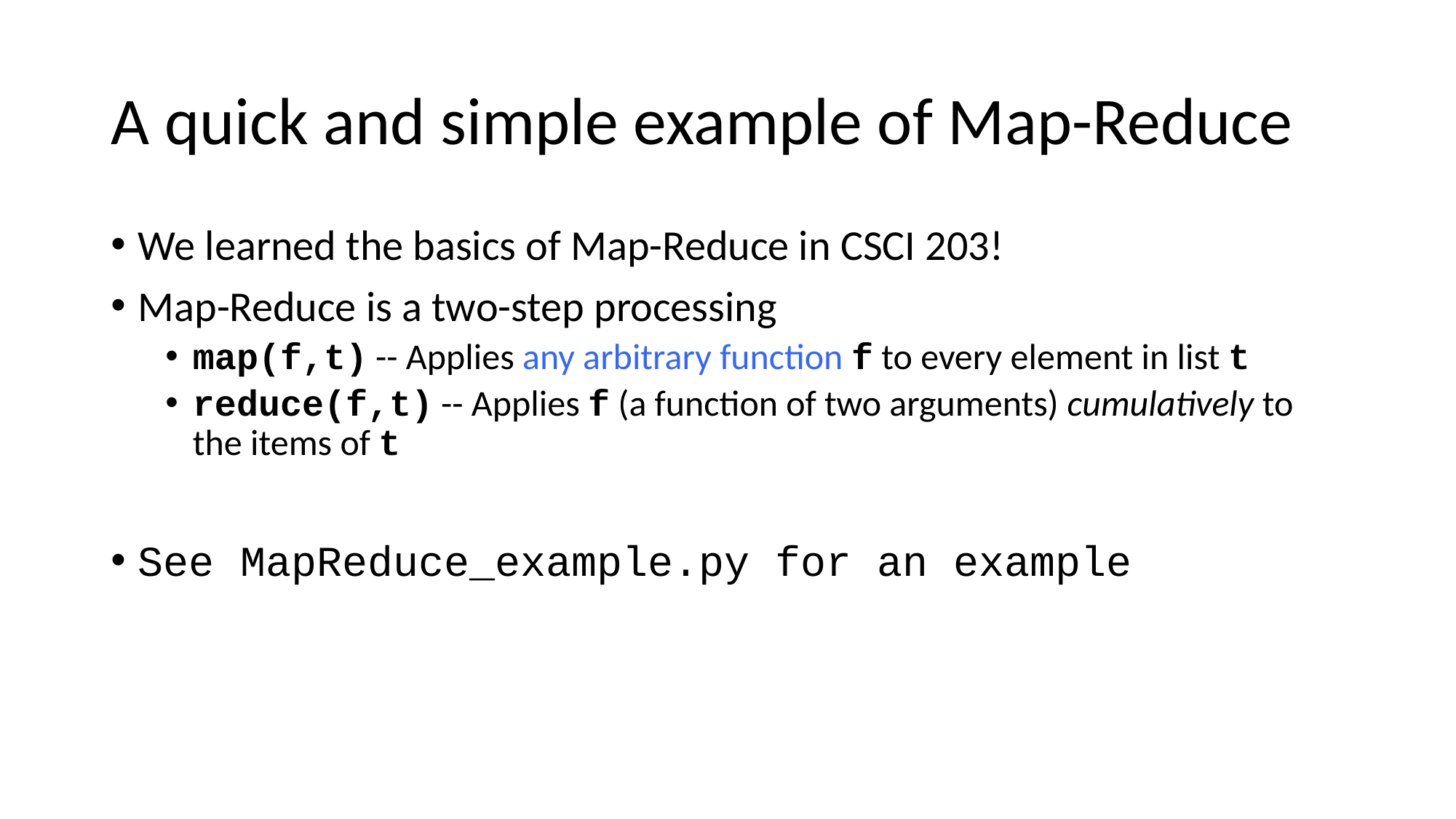

# A quick and simple example of Map-Reduce
We learned the basics of Map-Reduce in CSCI 203!
Map-Reduce is a two-step processing
map(f,t) -- Applies any arbitrary function f to every element in list t
reduce(f,t) -- Applies f (a function of two arguments) cumulatively to the items of t

See MapReduce_example.py for an example